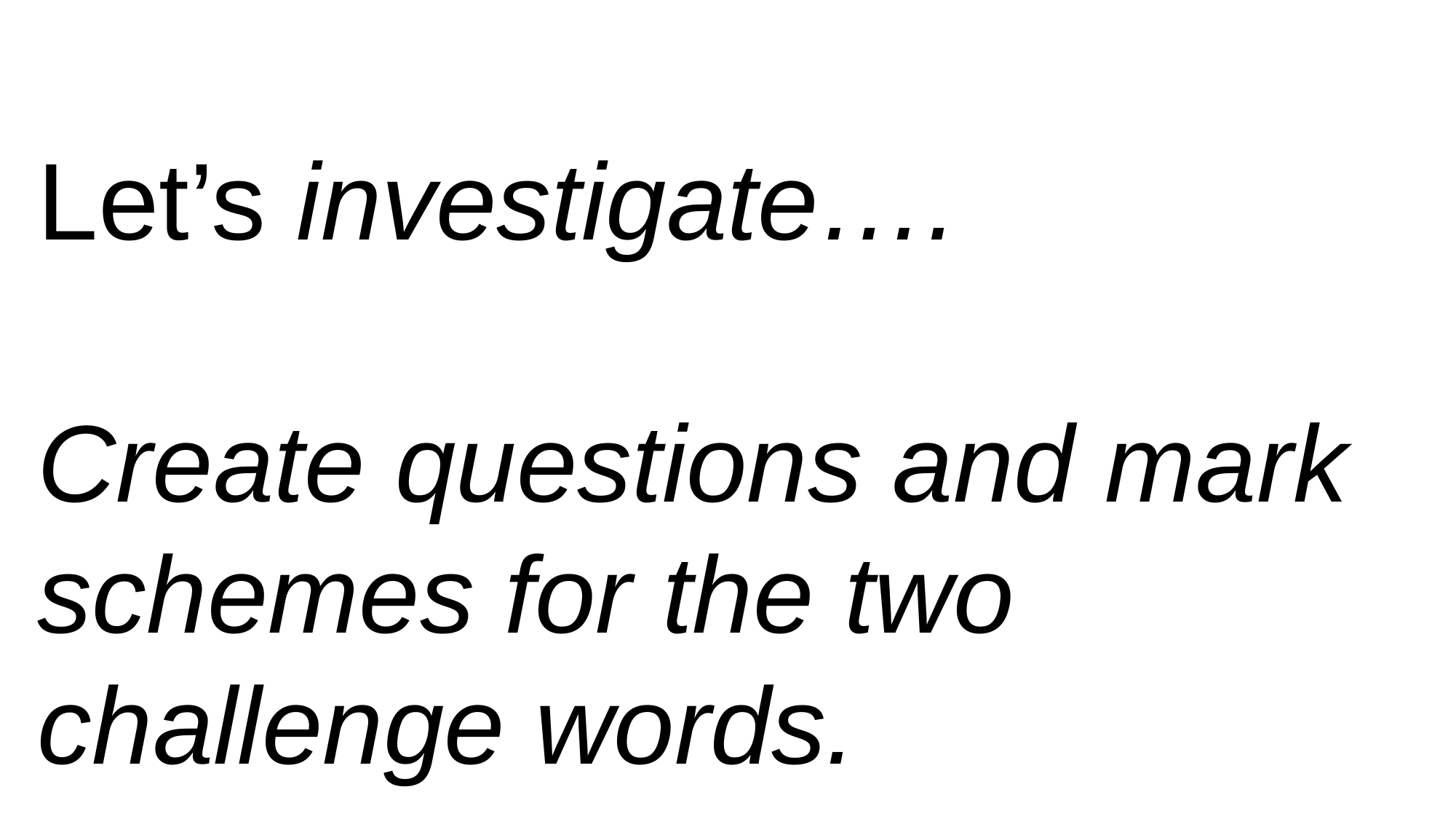

Let’s investigate….

Create questions and mark schemes for the two challenge words.